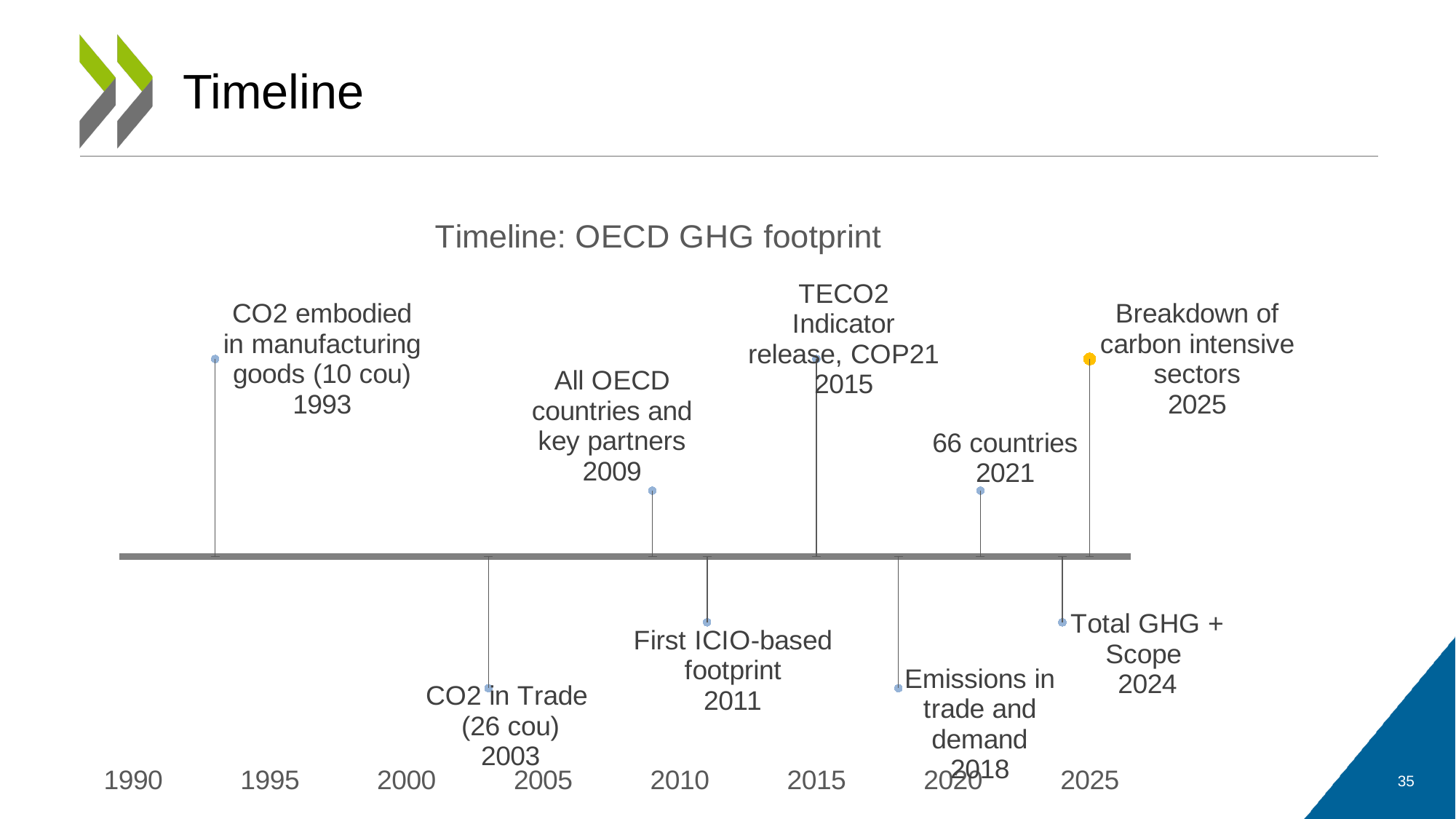

# Timeline

### Chart: Timeline: OECD GHG footprint

| Category | VALUE |
|---|---|
| 33970 | 30.0 |
| 37622 | -20.0 |
| 39814 | 10.0 |
| 40544 | -10.0 |
| 42005 | 30.0 |
| 43101 | -20.0 |
| 44197 | 10.0 |
| 45292 | -10.0 |
| 45658 | 30.0 |

35